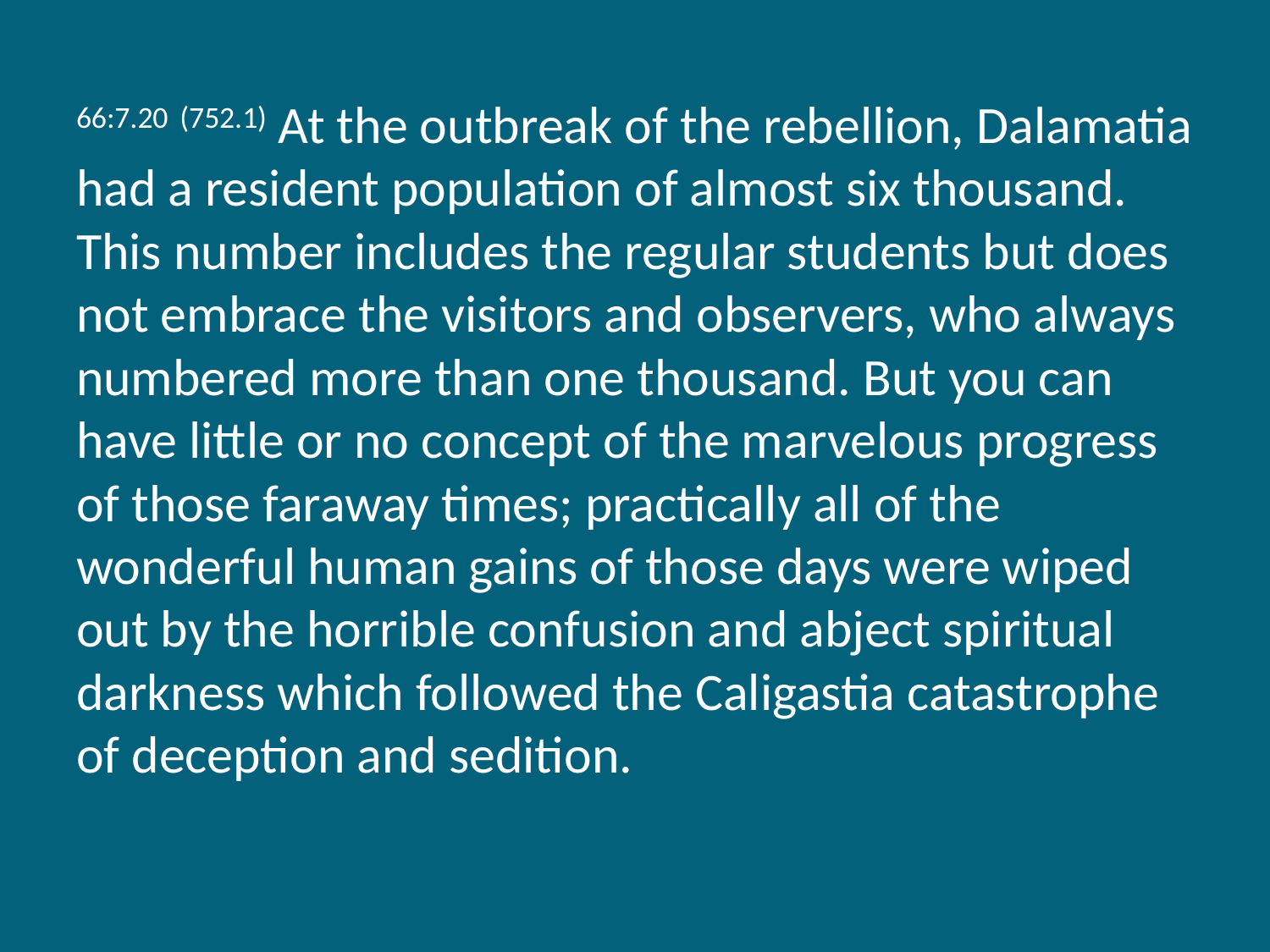

66:7.20 (752.1) At the outbreak of the rebellion, Dalamatia had a resident population of almost six thousand. This number includes the regular students but does not embrace the visitors and observers, who always numbered more than one thousand. But you can have little or no concept of the marvelous progress of those faraway times; practically all of the wonderful human gains of those days were wiped out by the horrible confusion and abject spiritual darkness which followed the Caligastia catastrophe of deception and sedition.